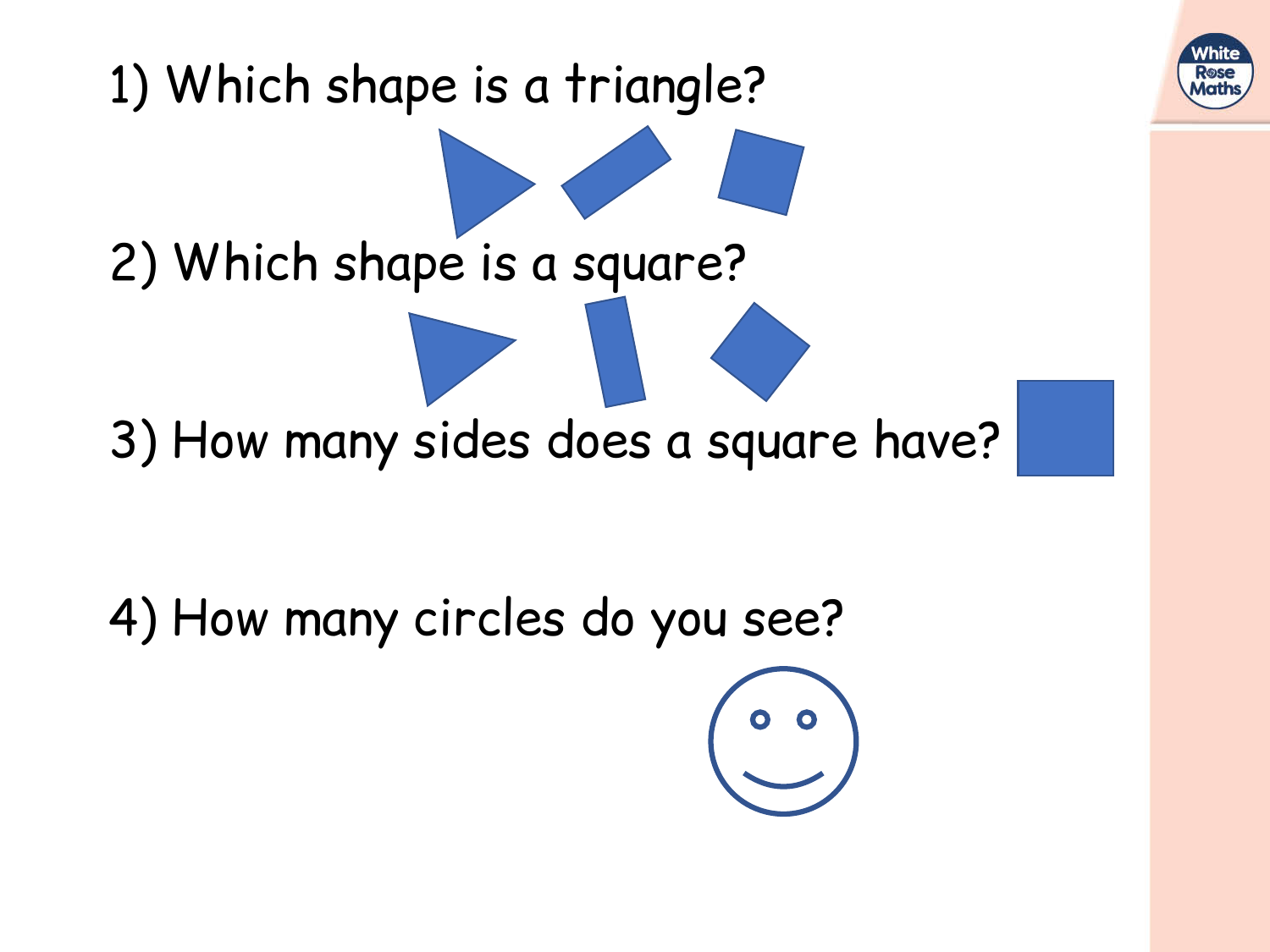

1) Which shape is a triangle?

2) Which shape is a square?

3) How many sides does a square have?

4) How many circles do you see?